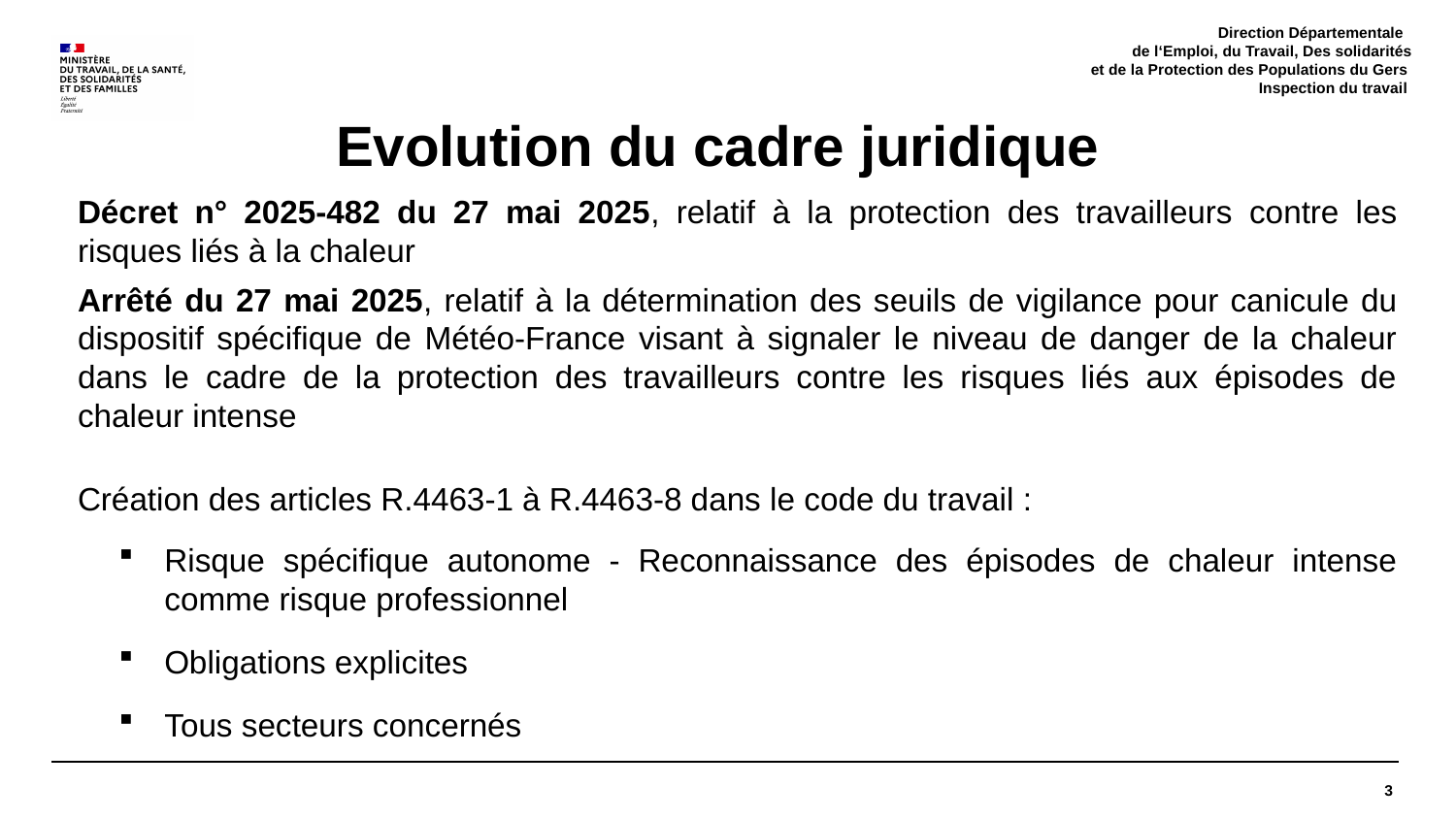

Direction Départementale
de l‘Emploi, du Travail, Des solidarités
 et de la Protection des Populations du Gers
Inspection du travail
# Evolution du cadre juridique
Décret n° 2025‑482 du 27 mai 2025, relatif à la protection des travailleurs contre les risques liés à la chaleur
Arrêté du 27 mai 2025, relatif à la détermination des seuils de vigilance pour canicule du dispositif spécifique de Météo-France visant à signaler le niveau de danger de la chaleur dans le cadre de la protection des travailleurs contre les risques liés aux épisodes de chaleur intense

Création des articles R.4463-1 à R.4463-8 dans le code du travail :
Risque spécifique autonome - Reconnaissance des épisodes de chaleur intense comme risque professionnel
Obligations explicites
Tous secteurs concernés
3